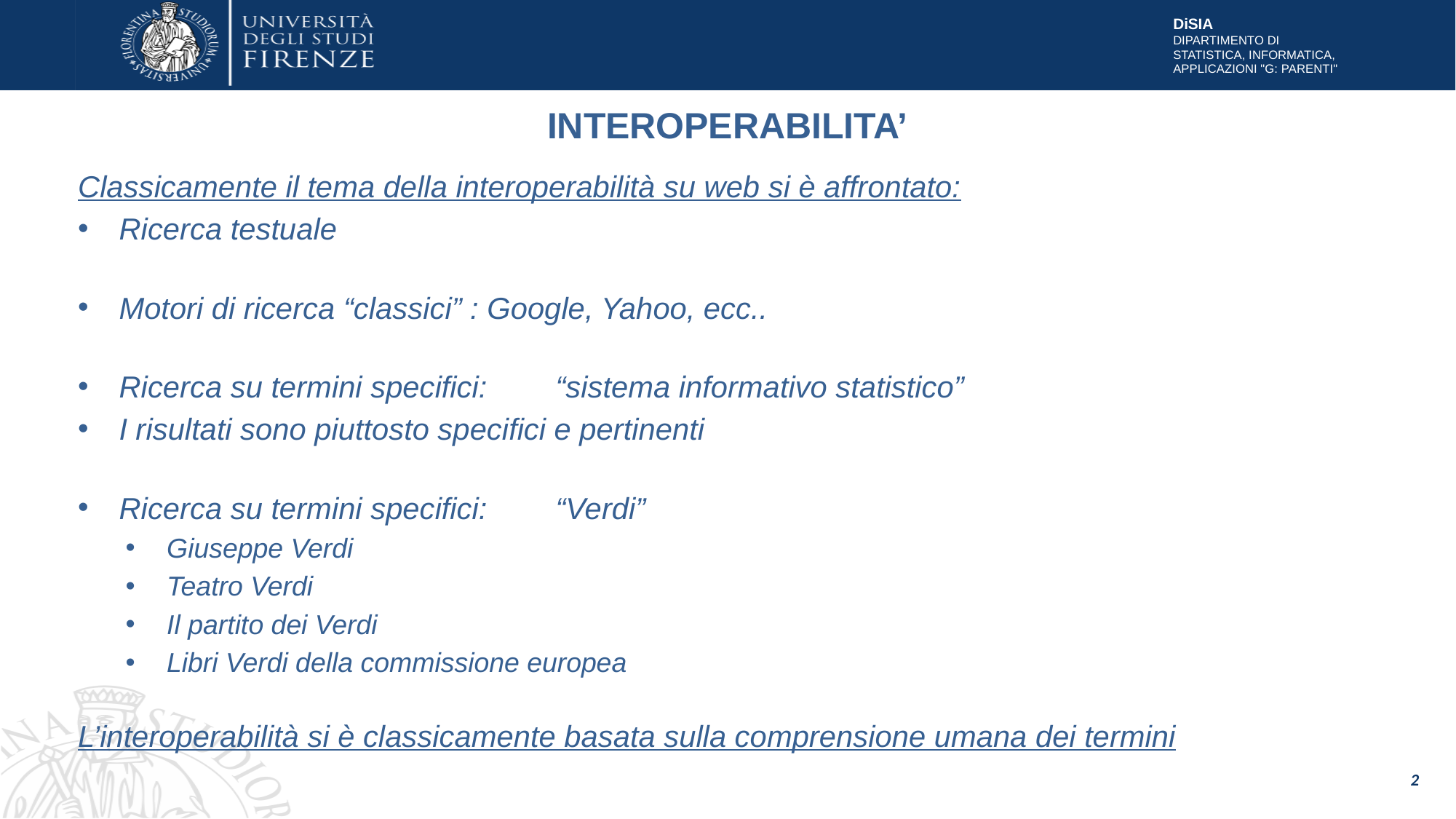

# INTEROPERABILITA’
Classicamente il tema della interoperabilità su web si è affrontato:
Ricerca testuale
Motori di ricerca “classici” : Google, Yahoo, ecc..
Ricerca su termini specifici:	“sistema informativo statistico”
I risultati sono piuttosto specifici e pertinenti
Ricerca su termini specifici:	“Verdi”
Giuseppe Verdi
Teatro Verdi
Il partito dei Verdi
Libri Verdi della commissione europea
L’interoperabilità si è classicamente basata sulla comprensione umana dei termini

2